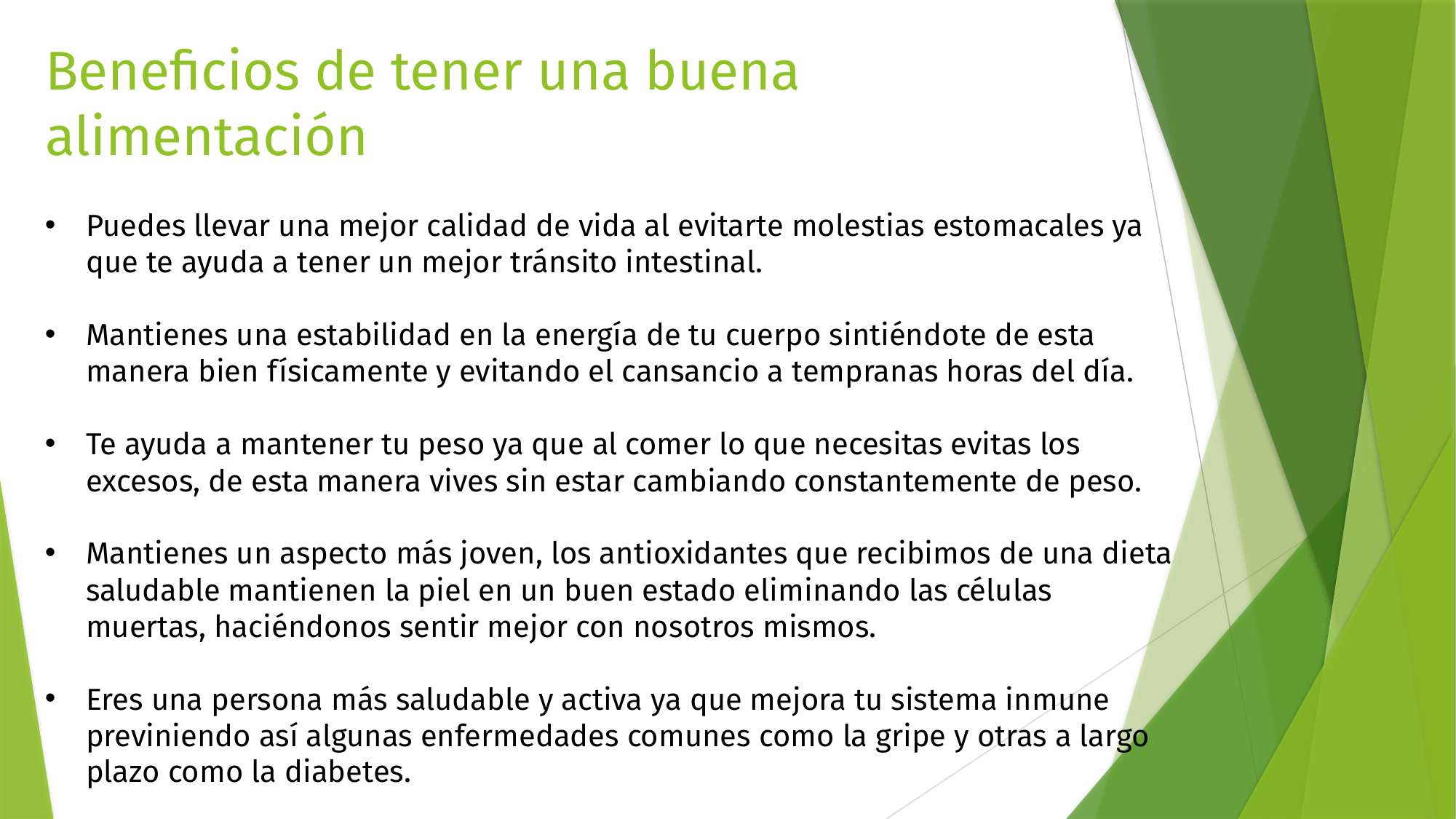

# Beneficios de tener una buena alimentación
Puedes llevar una mejor calidad de vida al evitarte molestias estomacales ya que te ayuda a tener un mejor tránsito intestinal.

Mantienes una estabilidad en la energía de tu cuerpo sintiéndote de esta manera bien físicamente y evitando el cansancio a tempranas horas del día.

Te ayuda a mantener tu peso ya que al comer lo que necesitas evitas los excesos, de esta manera vives sin estar cambiando constantemente de peso.

Mantienes un aspecto más joven, los antioxidantes que recibimos de una dieta saludable mantienen la piel en un buen estado eliminando las células muertas, haciéndonos sentir mejor con nosotros mismos.

Eres una persona más saludable y activa ya que mejora tu sistema inmune previniendo así algunas enfermedades comunes como la gripe y otras a largo plazo como la diabetes.